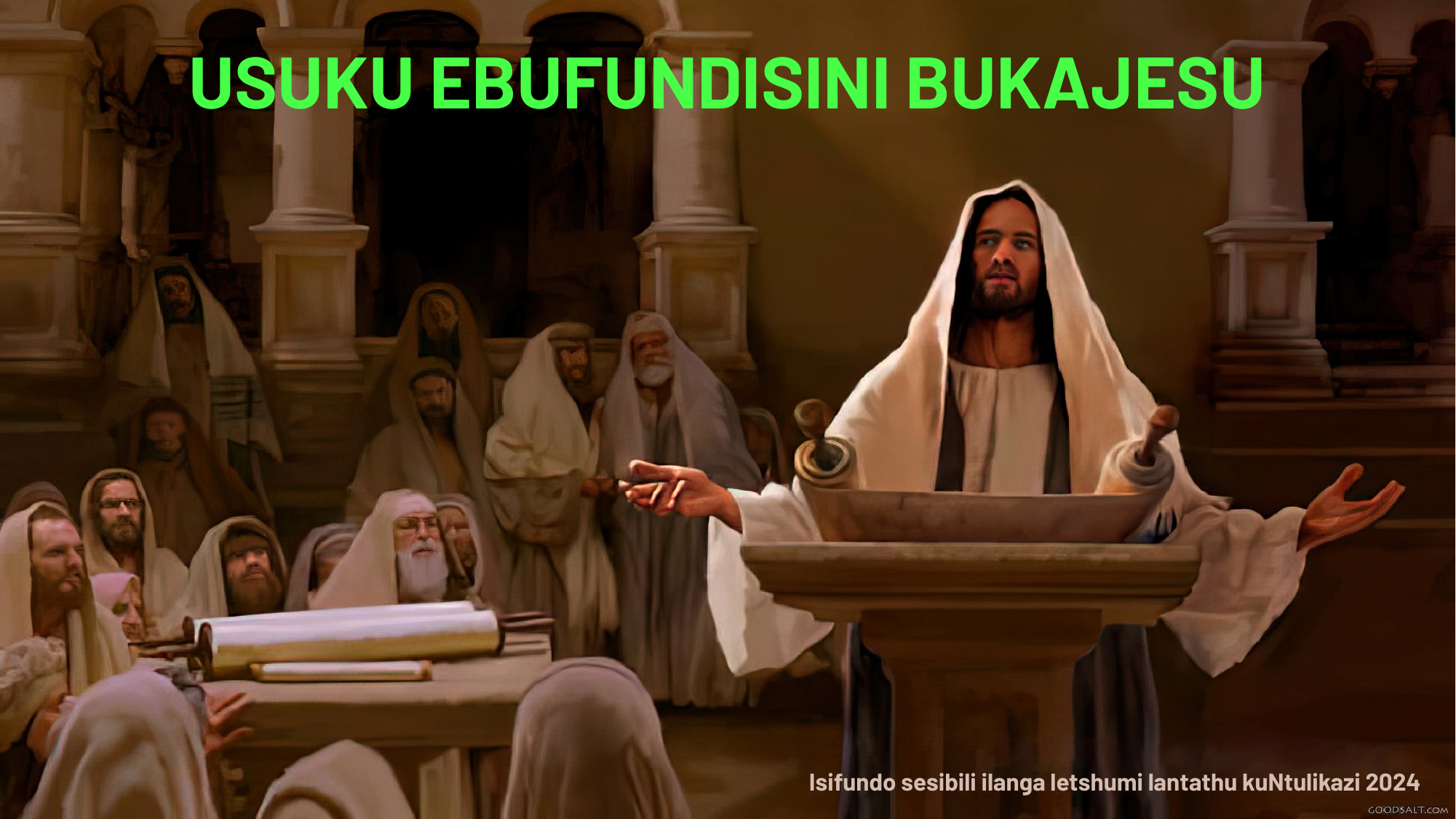

USUKU EBUFUNDISINI BUKAJESU
Isifundo sesibili ilanga letshumi lantathu kuNtulikazi 2024